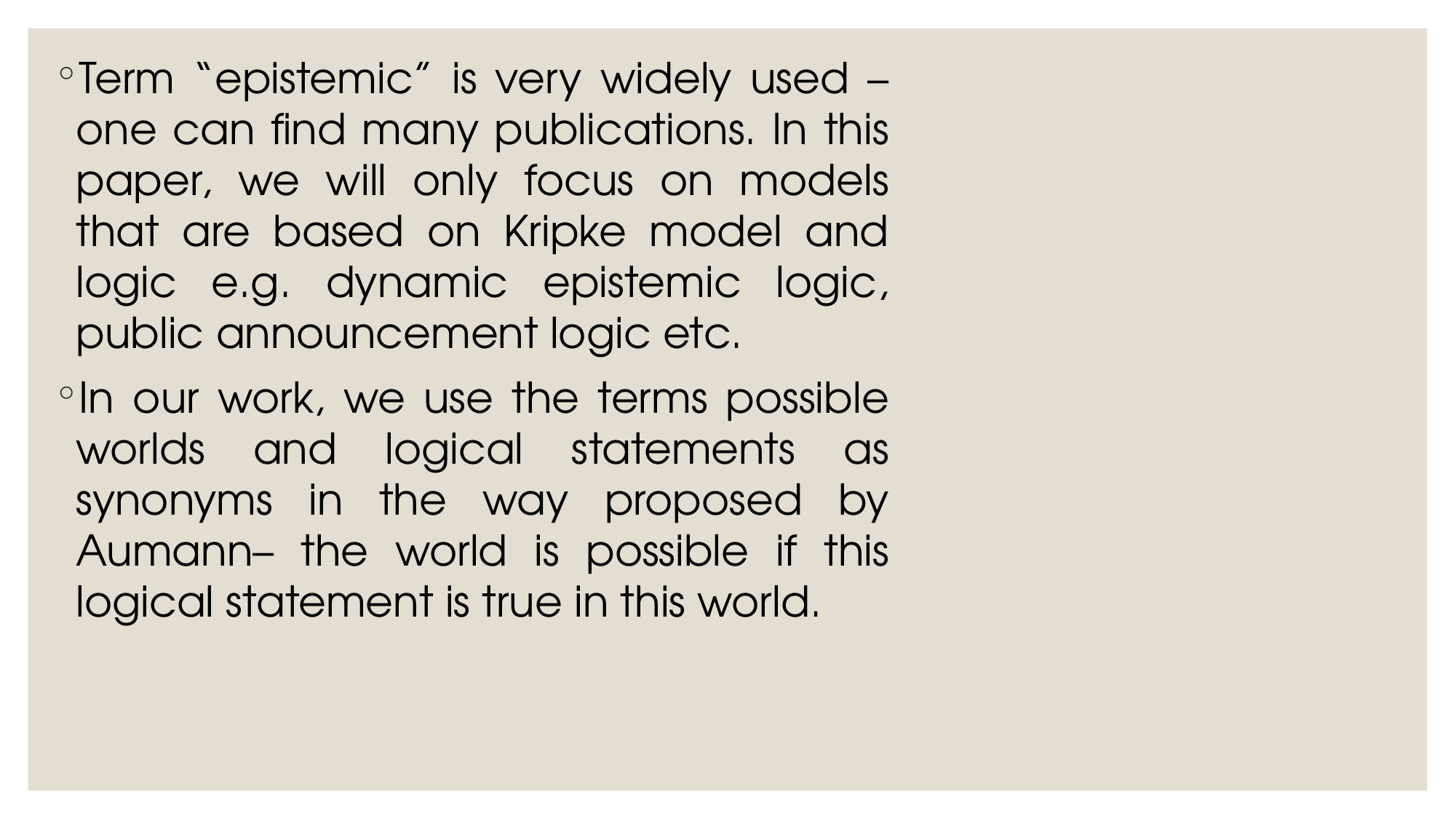

Term “epistemic” is very widely used – one can find many publications. In this paper, we will only focus on models that are based on Kripke model and logic e.g. dynamic epistemic logic, public announcement logic etc.
In our work, we use the terms possible worlds and logical statements as synonyms in the way proposed by Aumann– the world is possible if this logical statement is true in this world.

#